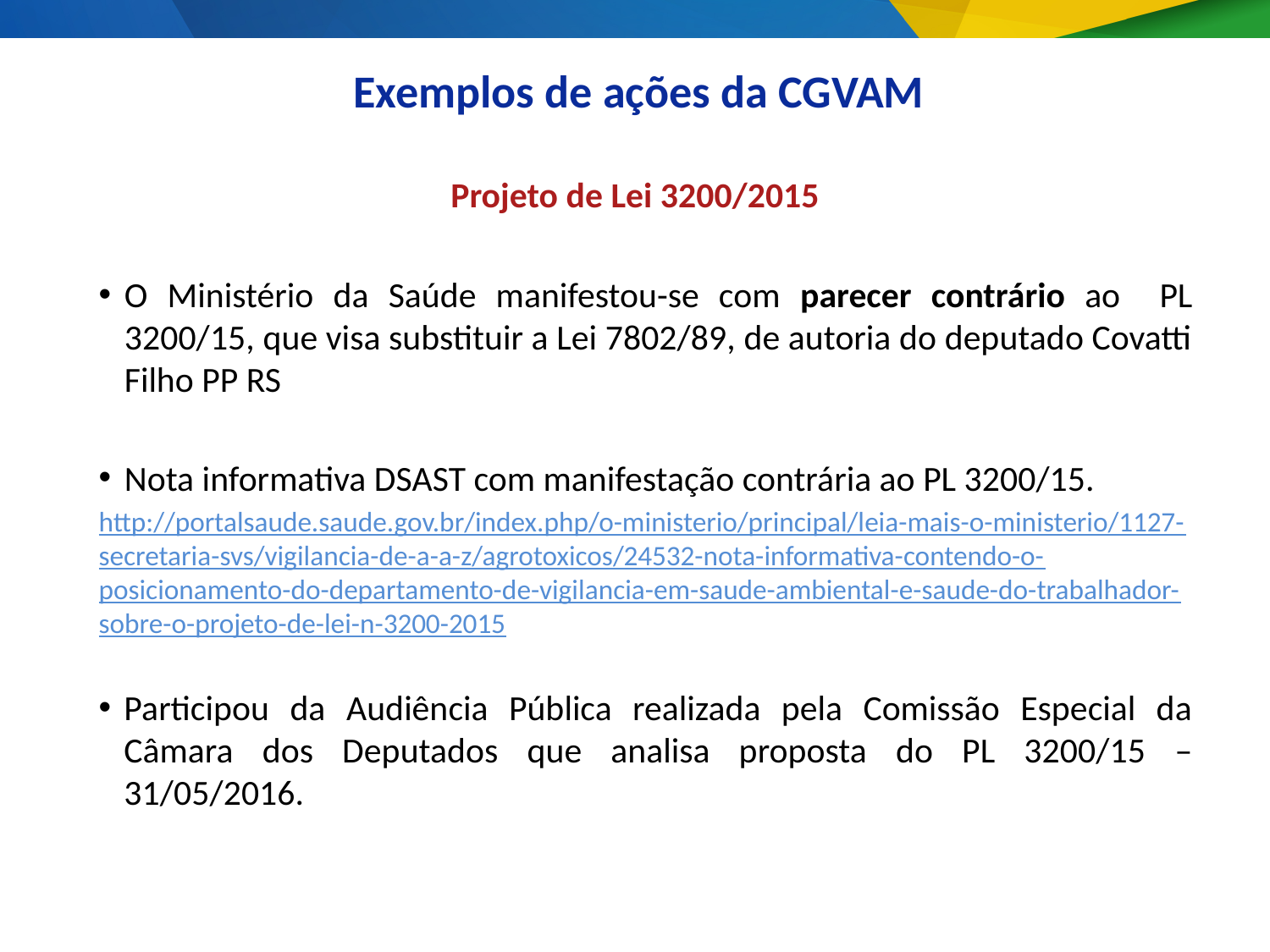

Exemplos de ações da CGVAM
Projeto de Lei 3200/2015
O Ministério da Saúde manifestou-se com parecer contrário ao  PL 3200/15, que visa substituir a Lei 7802/89, de autoria do deputado Covatti Filho PP RS

Nota informativa DSAST com manifestação contrária ao PL 3200/15.
http://portalsaude.saude.gov.br/index.php/o-ministerio/principal/leia-mais-o-ministerio/1127-secretaria-svs/vigilancia-de-a-a-z/agrotoxicos/24532-nota-informativa-contendo-o-posicionamento-do-departamento-de-vigilancia-em-saude-ambiental-e-saude-do-trabalhador-sobre-o-projeto-de-lei-n-3200-2015

Participou da Audiência Pública realizada pela Comissão Especial da Câmara dos Deputados que analisa proposta do PL 3200/15 – 31/05/2016.